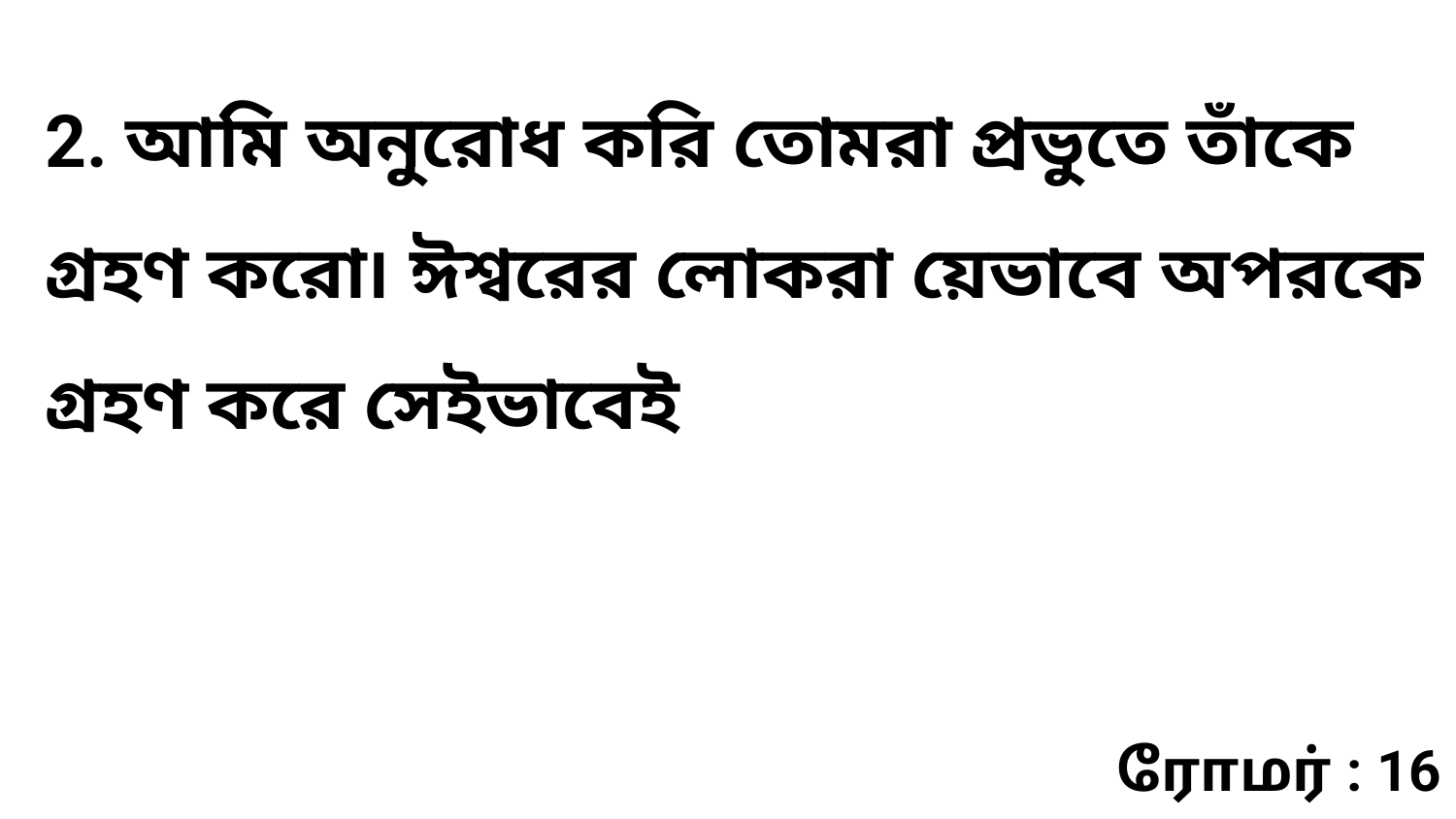

2. আমি অনুরোধ করি তোমরা প্রভুতে তাঁকে গ্রহণ করো৷ ঈশ্বরের লোকরা য়েভাবে অপরকে গ্রহণ করে সেইভাবেই
ரோமர் : 16